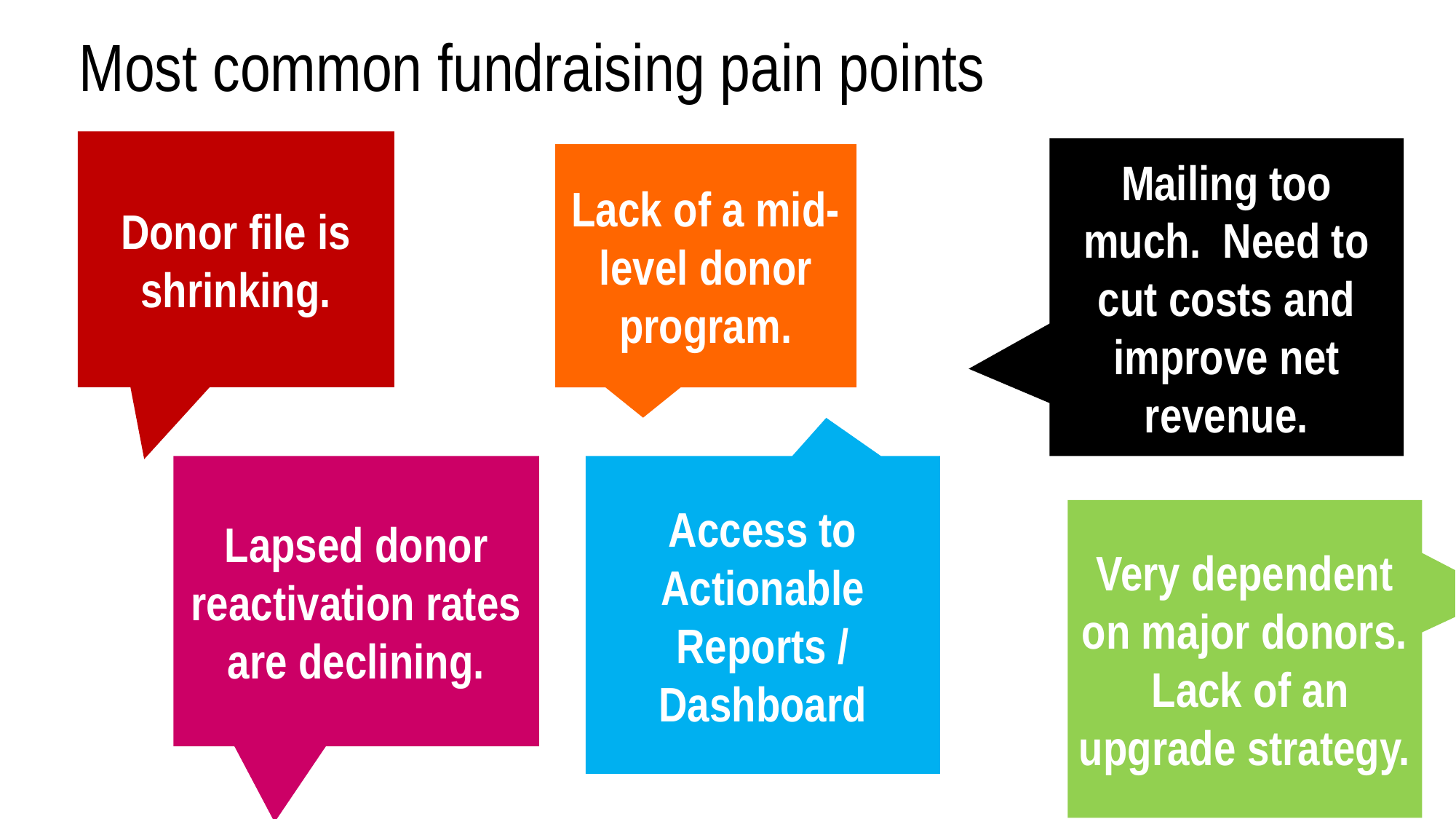

# Most common fundraising pain points
Donor file is shrinking.
Mailing too much.  Need to cut costs and improve net revenue.
Lack of a mid-level donor program.
Lapsed donor reactivation rates are declining.
Access to Actionable Reports / Dashboard
Very dependent on major donors.  Lack of an upgrade strategy.